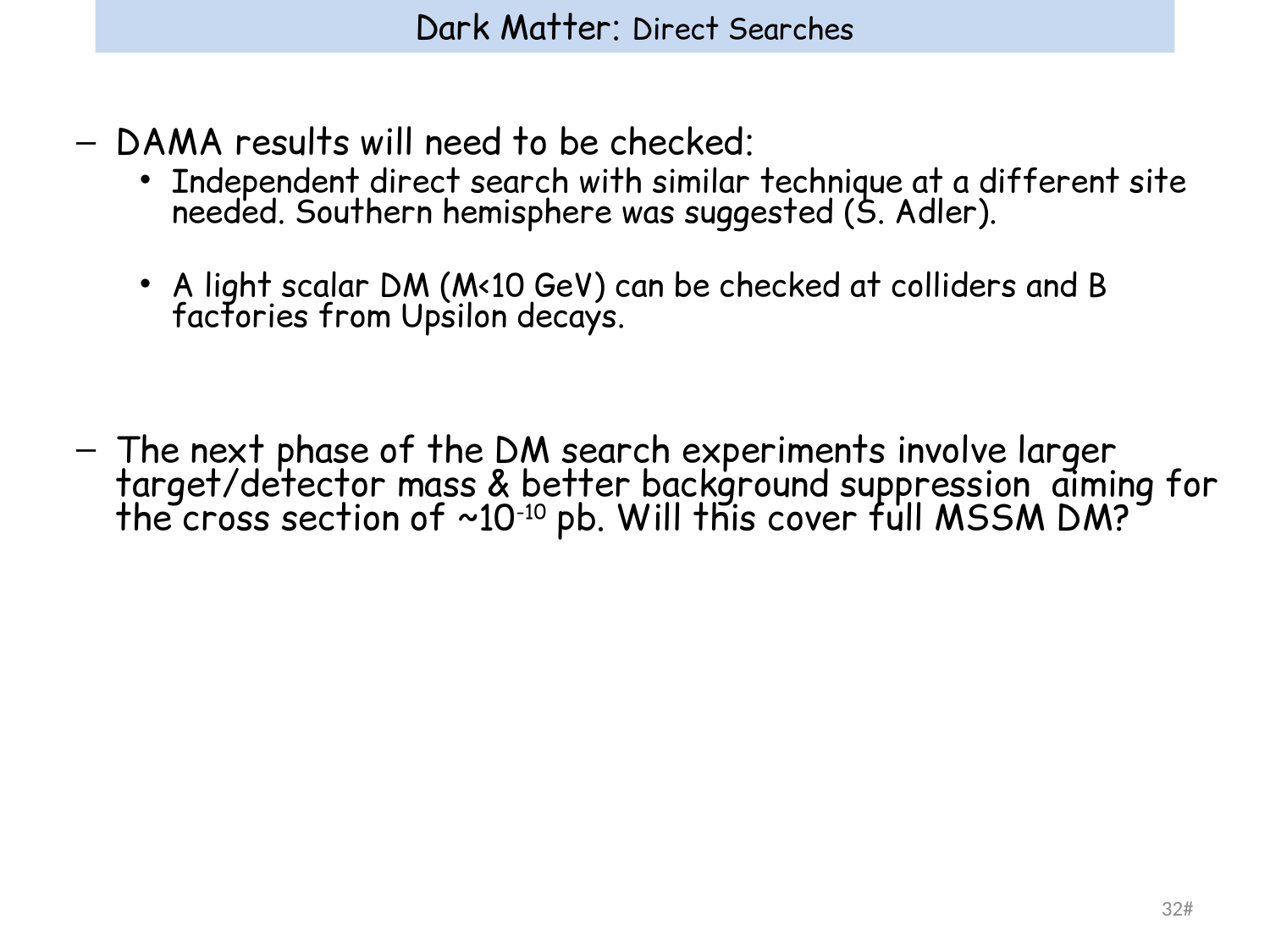

# Dark Matter: Direct Searches

DAMA results will need to be checked:
Independent direct search with similar technique at a different site needed. Southern hemisphere was suggested (S. Adler).

A light scalar DM (M<10 GeV) can be checked at colliders and B factories from Upsilon decays.

The next phase of the DM search experiments involve larger target/detector mass & better background suppression  aiming for the cross section of ~10-10 pb. Will this cover full MSSM DM?

32#